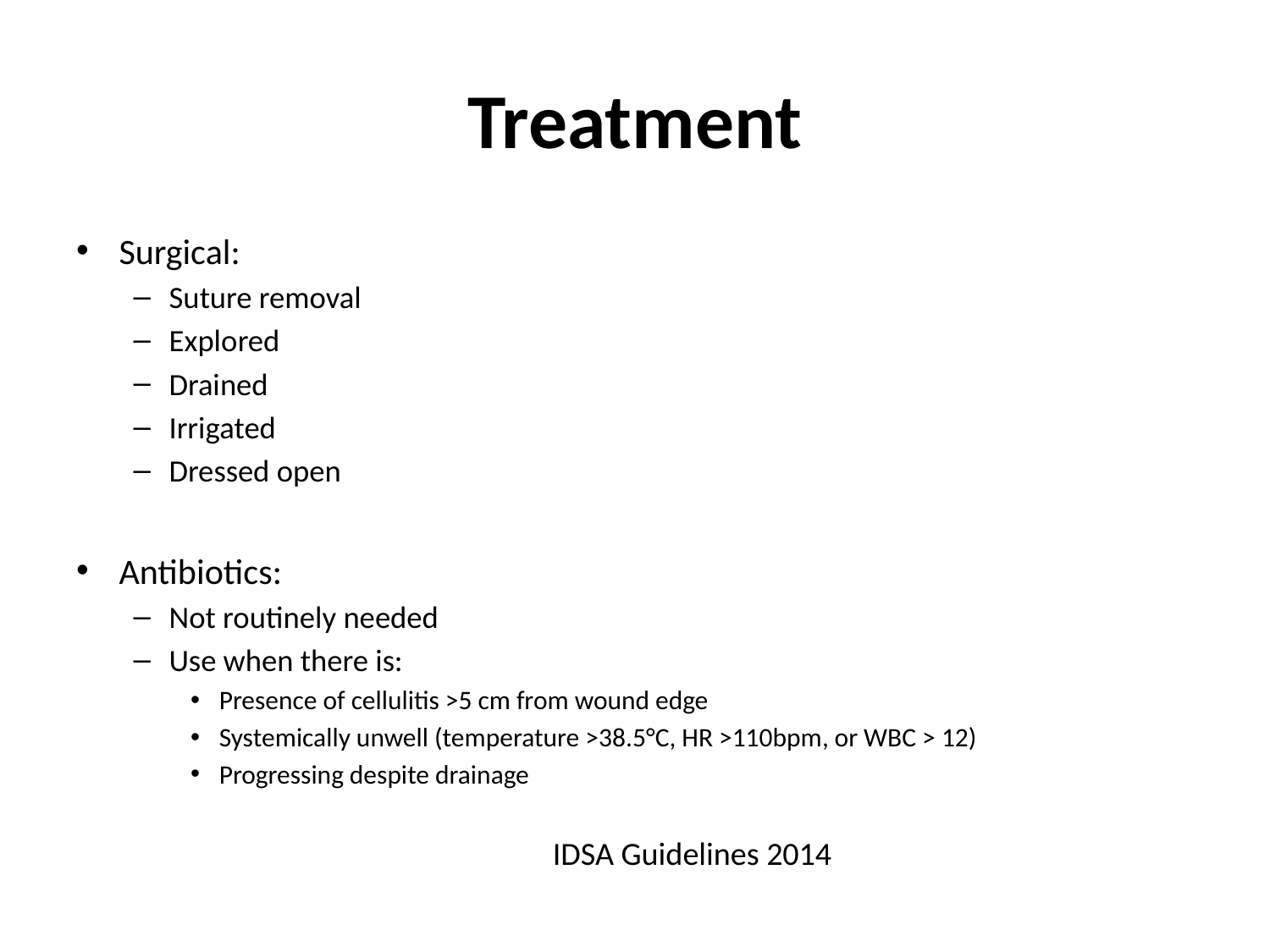

# Treatment
Surgical:
Suture removal
Explored
Drained
Irrigated
Dressed open

Antibiotics:
Not routinely needed
Use when there is:
Presence of cellulitis >5 cm from wound edge
Systemically unwell (temperature >38.5°C, HR >110bpm, or WBC > 12)
Progressing despite drainage

IDSA Guidelines 2014